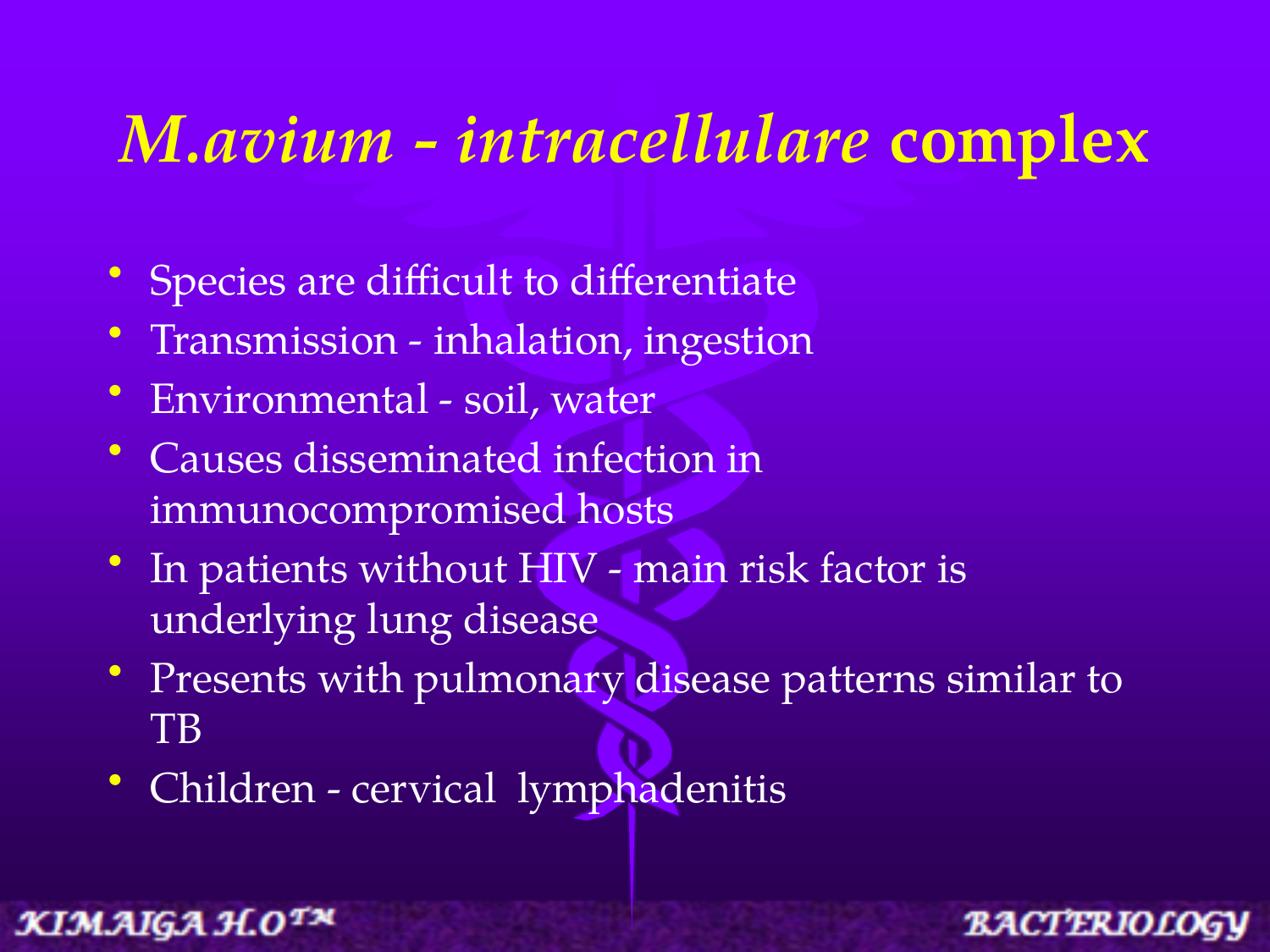

# M.avium - intracellulare complex
Species are difficult to differentiate
Transmission - inhalation, ingestion
Environmental - soil, water
Causes disseminated infection in immunocompromised hosts
In patients without HIV - main risk factor is underlying lung disease
Presents with pulmonary disease patterns similar to TB
Children - cervical  lymphadenitis